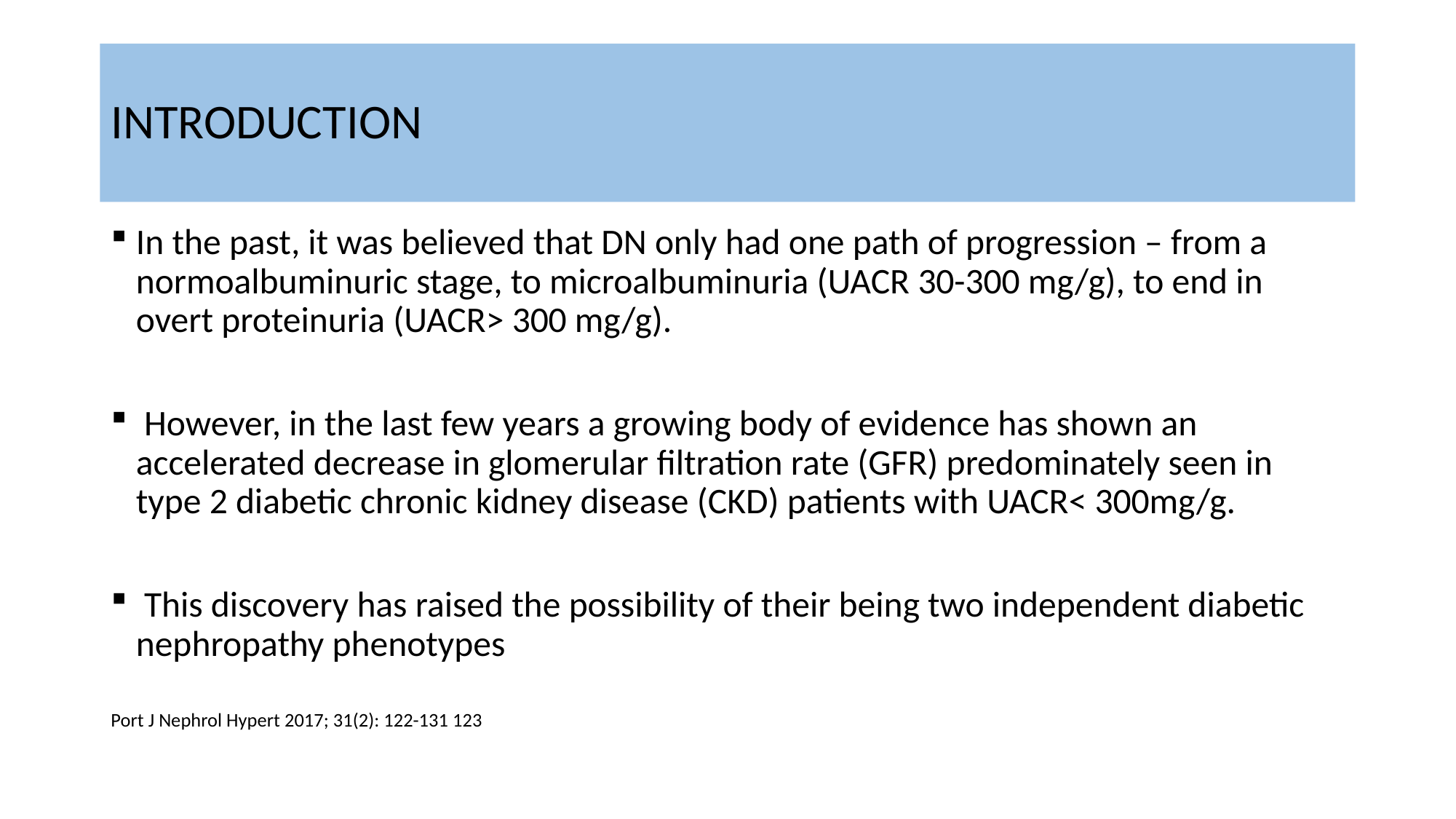

# INTRODUCTION
In the past, it was believed that DN only had one path of progression – from a normoalbuminuric stage, to microalbuminuria (UACR 30-300 mg/g), to end in overt proteinuria (UACR> 300 mg/g).

 However, in the last few years a growing body of evidence has shown an accelerated decrease in glomerular filtration rate (GFR) predominately seen in type 2 diabetic chronic kidney disease (CKD) patients with UACR< 300mg/g.

 This discovery has raised the possibility of their being two independent diabetic nephropathy phenotypes

Port J Nephrol Hypert 2017; 31(2): 122-131 123